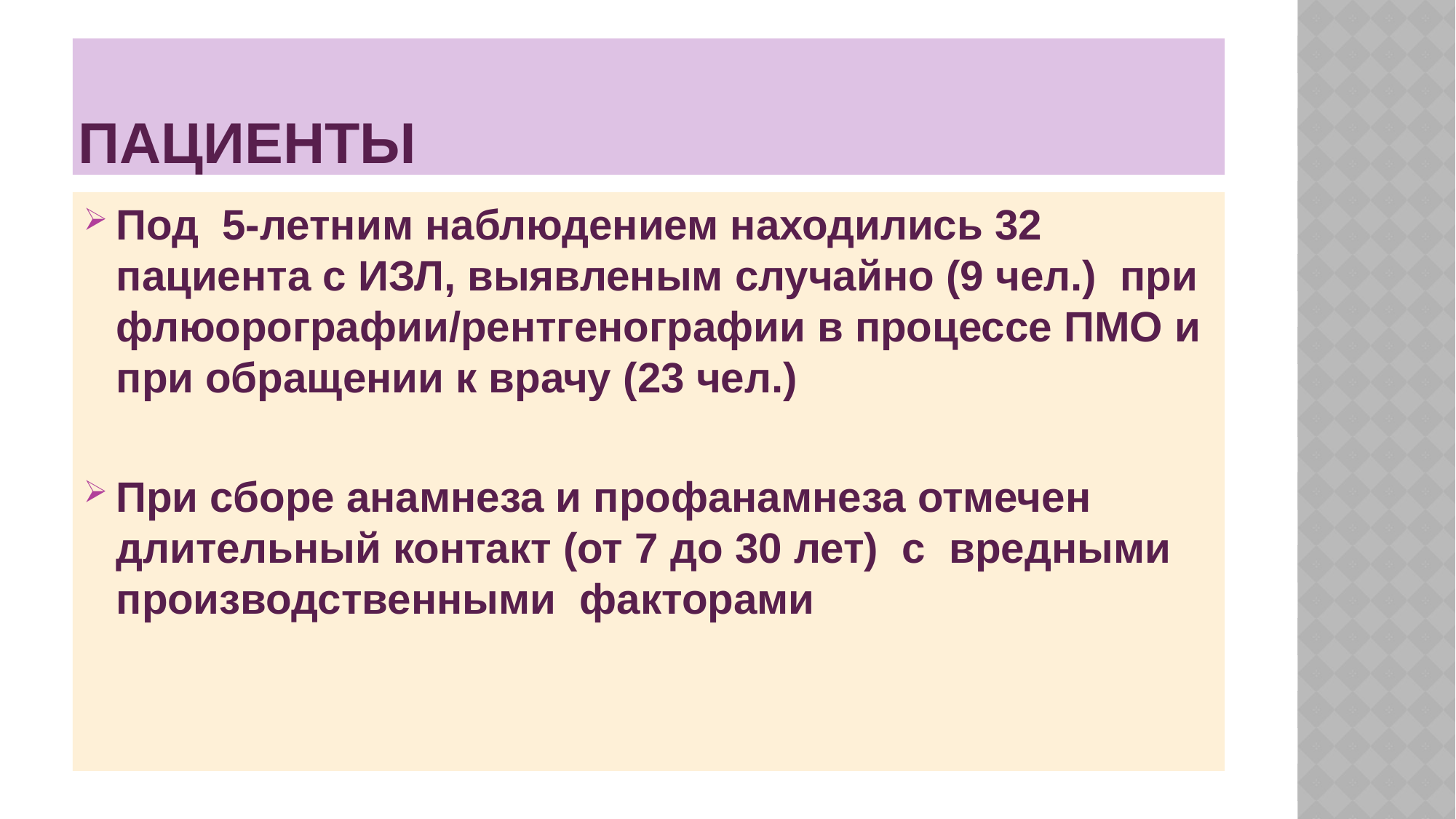

# Пациенты
Под  5-летним наблюдением находились 32 пациента с ИЗЛ, выявленым случайно (9 чел.)  при флюорографии/рентгенографии в процессе ПМО и при обращении к врачу (23 чел.)

При сборе анамнеза и профанамнеза отмечен  длительный контакт (от 7 до 30 лет)  с  вредными производственными  факторами